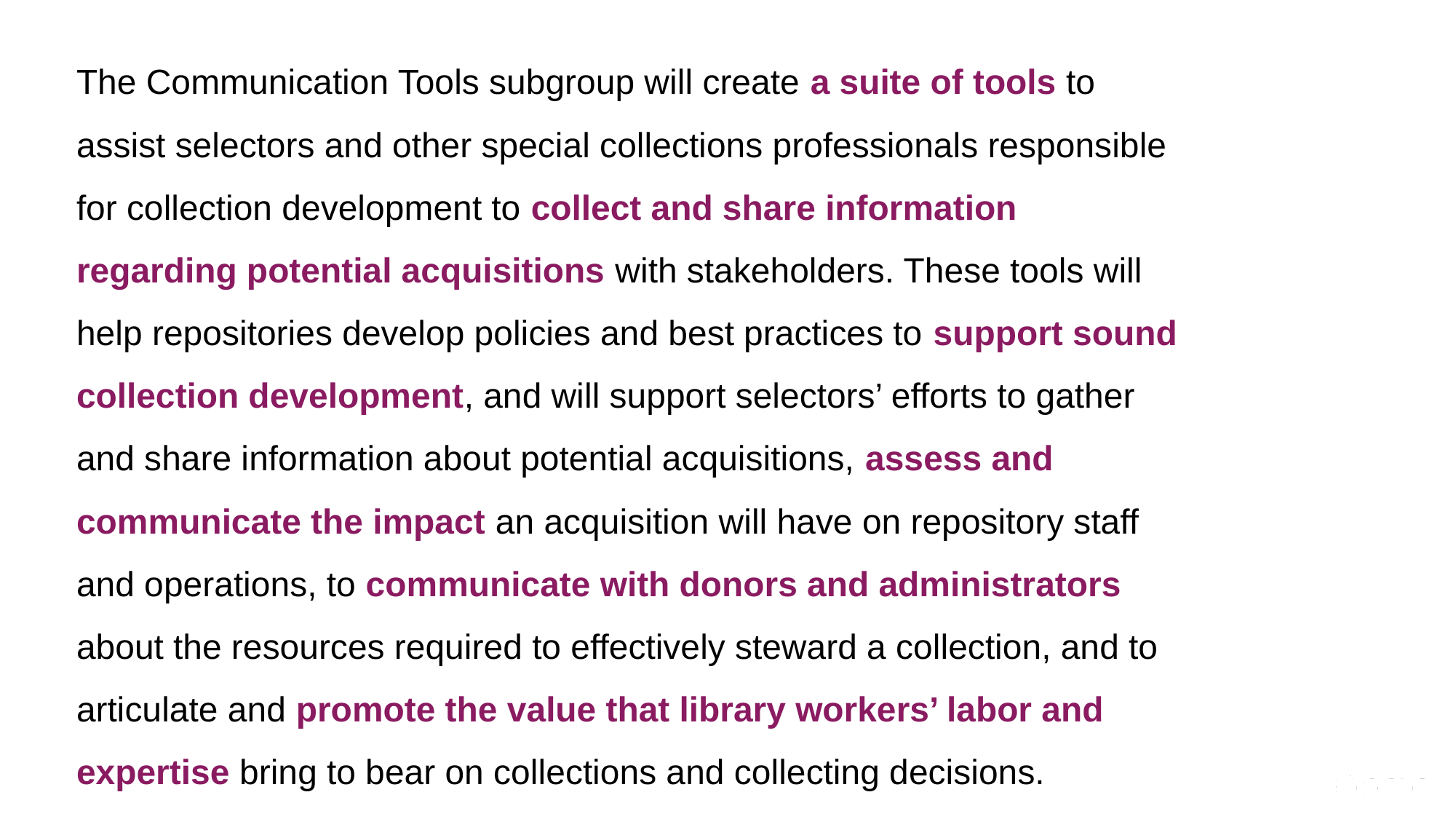

The Communication Tools subgroup will create a suite of tools to assist selectors and other special collections professionals responsible for collection development to collect and share information regarding potential acquisitions with stakeholders. These tools will help repositories develop policies and best practices to support sound collection development, and will support selectors’ efforts to gather and share information about potential acquisitions, assess and communicate the impact an acquisition will have on repository staff and operations, to communicate with donors and administrators about the resources required to effectively steward a collection, and to articulate and promote the value that library workers’ labor and expertise bring to bear on collections and collecting decisions.